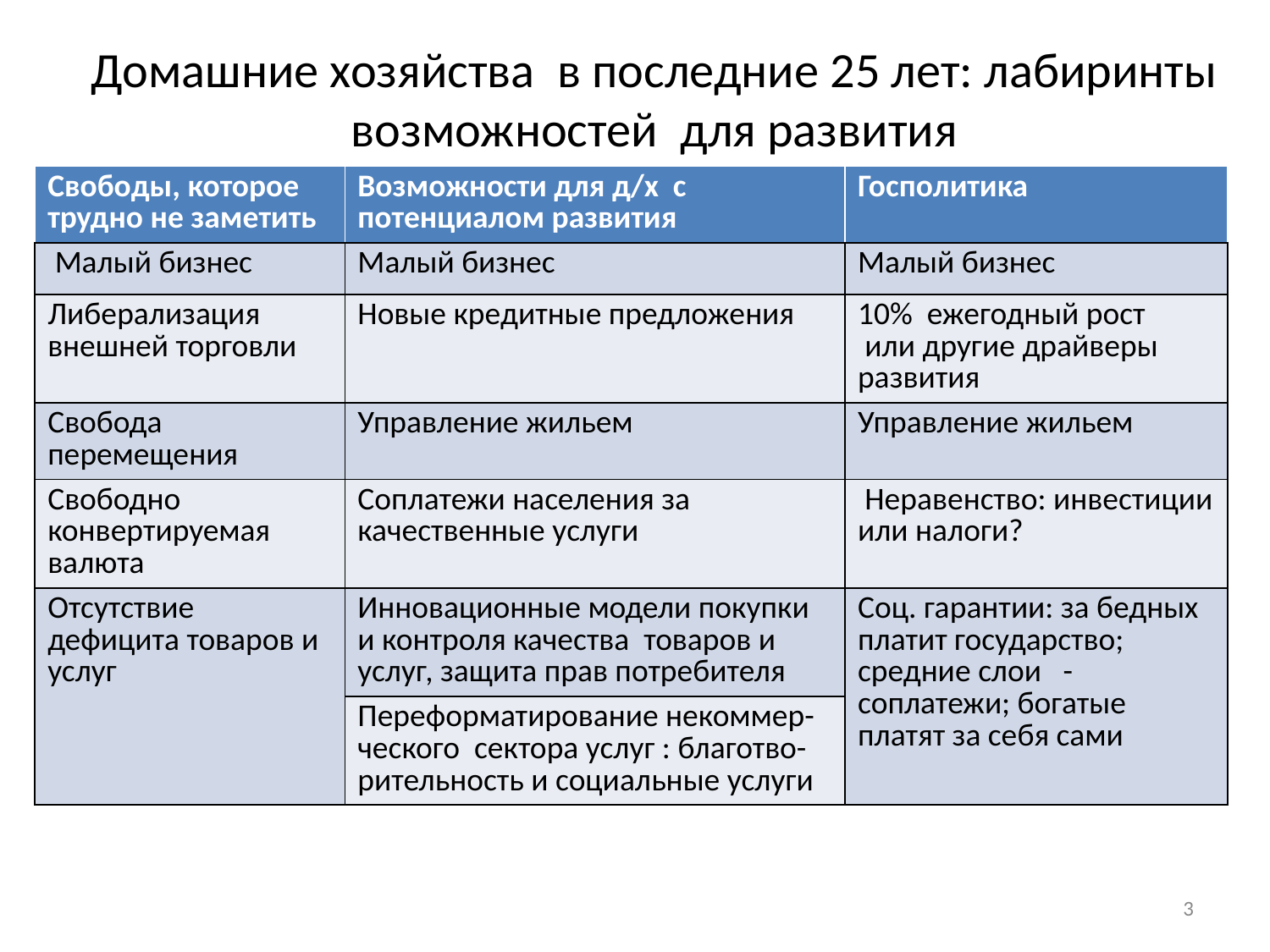

# Домашние хозяйства  в последние 25 лет: лабиринты возможностей  для развития
| Свободы, которое трудно не заметить | Возможности для д/х с потенциалом развития | Госполитика |
| --- | --- | --- |
| Малый бизнес | Малый бизнес | Малый бизнес |
| Либерализация внешней торговли | Новые кредитные предложения | 10% ежегодный рост или другие драйверы развития |
| Свобода перемещения | Управление жильем | Управление жильем |
| Свободно конвертируемая валюта | Соплатежи населения за качественные услуги | Неравенство: инвестиции или налоги? |
| Отсутствие дефицита товаров и услуг | Инновационные модели покупки и контроля качества товаров и услуг, защита прав потребителя | Соц. гарантии: за бедных платит государство; средние слои - соплатежи; богатые платят за себя сами |
|  | Переформатирование некоммер- ческого сектора услуг : благотво- рительность и социальные услуги |  |
3